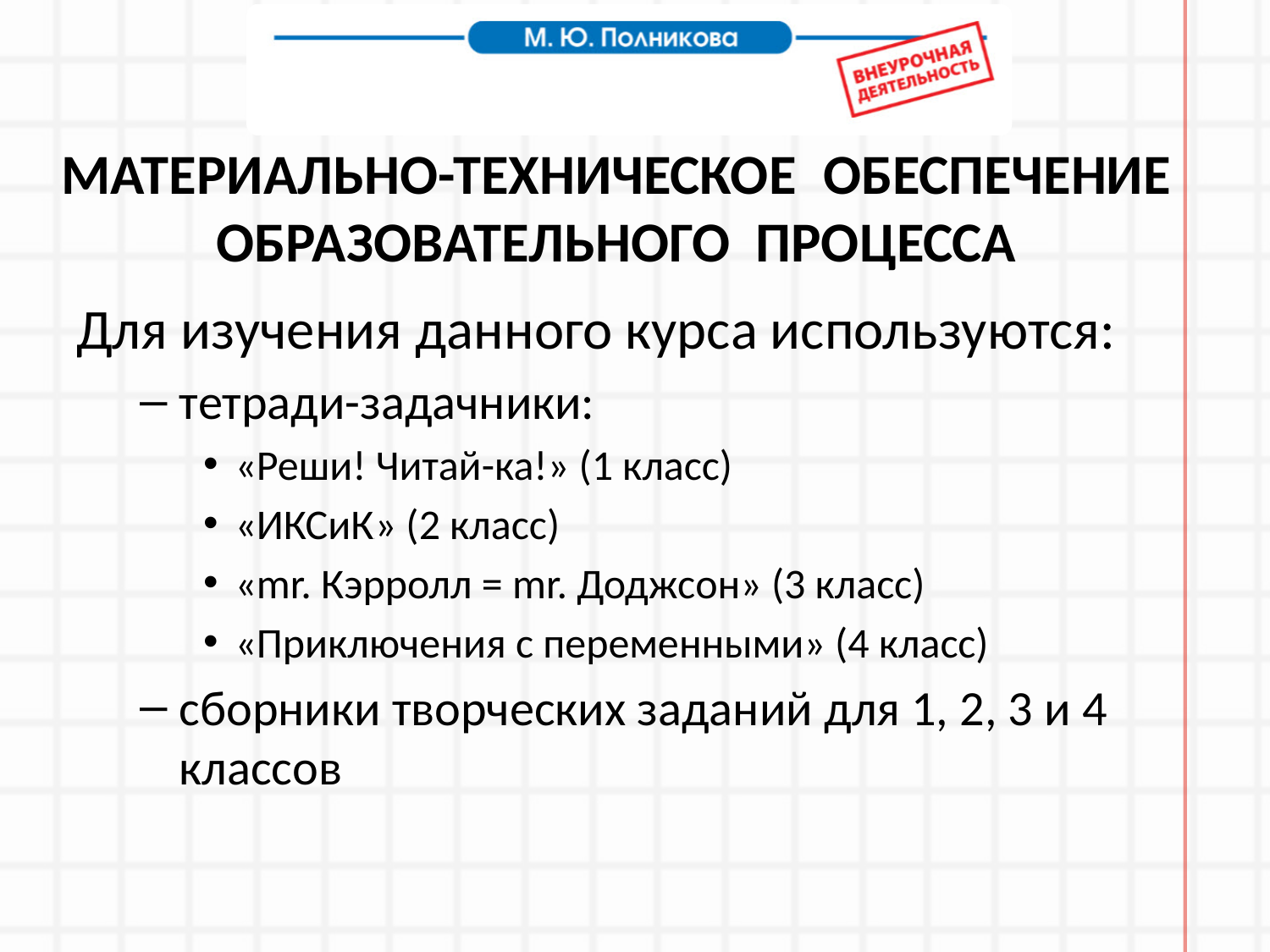

# МАТЕРИАЛЬНО-ТЕХНИЧЕСКОЕ	ОБЕСПЕЧЕНИЕ ОБРАЗОВАТЕЛЬНОГО  ПРОЦЕССА
Для изучения данного курса используются:
тетради-задачники:
«Реши! Читай-ка!» (1 класс)
«ИКСиК0» (2 класс)
«mr. Кэрролл = mr. Доджсон» (3 класс)
«Приключения с переменными» (4 класс)
сборники творческих заданий для 1, 2, 3 и 4 классов